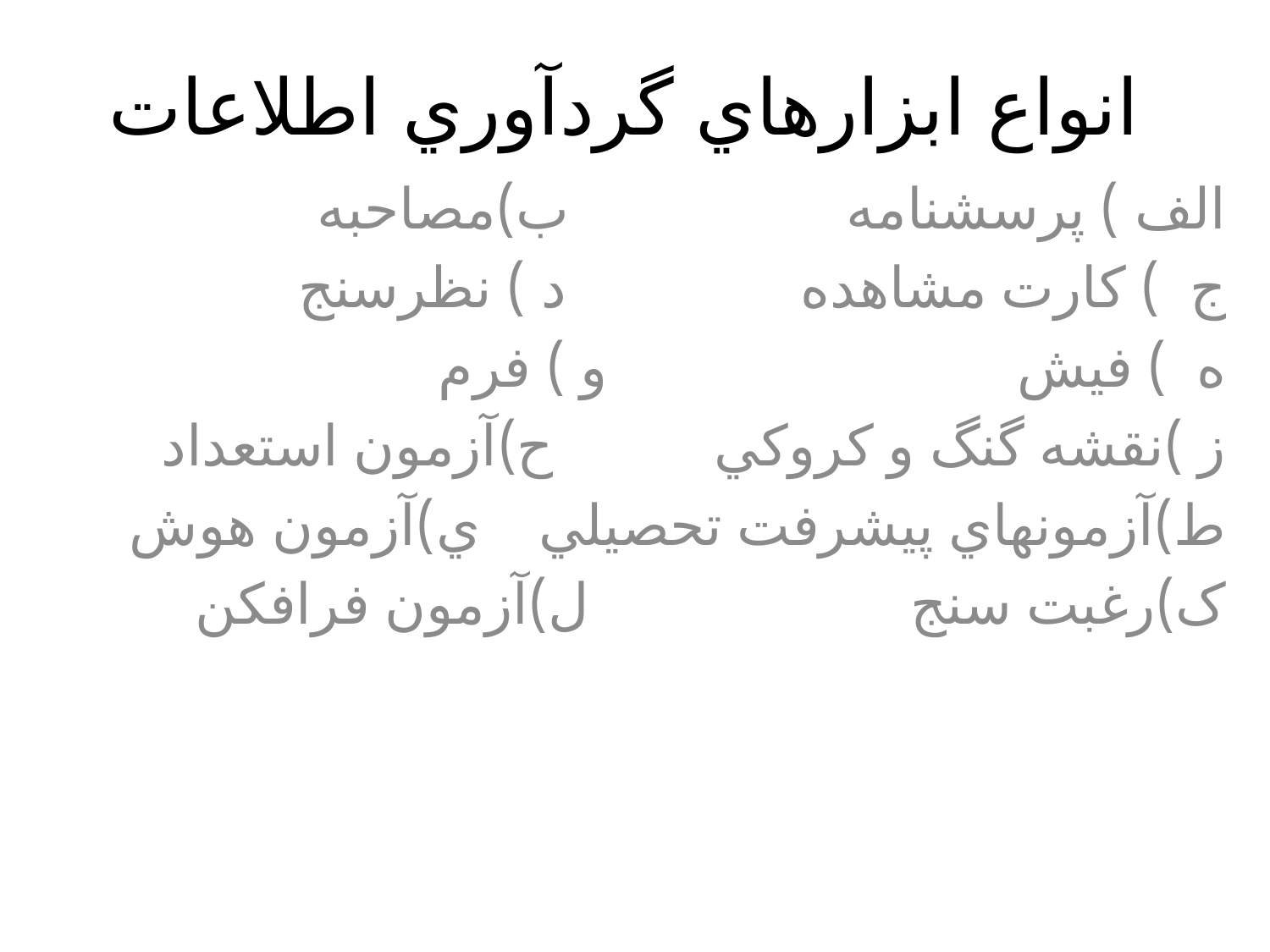

# انواع ابزارهاي گردآوري اطلاعات
الف ) پرسشنامه                   ب)مصاحبه
ج  ) کارت مشاهده                د ) نظرسنج
ه  ) فيش                            و ) فرم
ز )نقشه گنگ و کروکي           ح)آزمون استعداد
ط)آزمونهاي پيشرفت تحصيلي    ي)آزمون هوش
ک)رغبت سنج                      ل)آزمون فرافکن